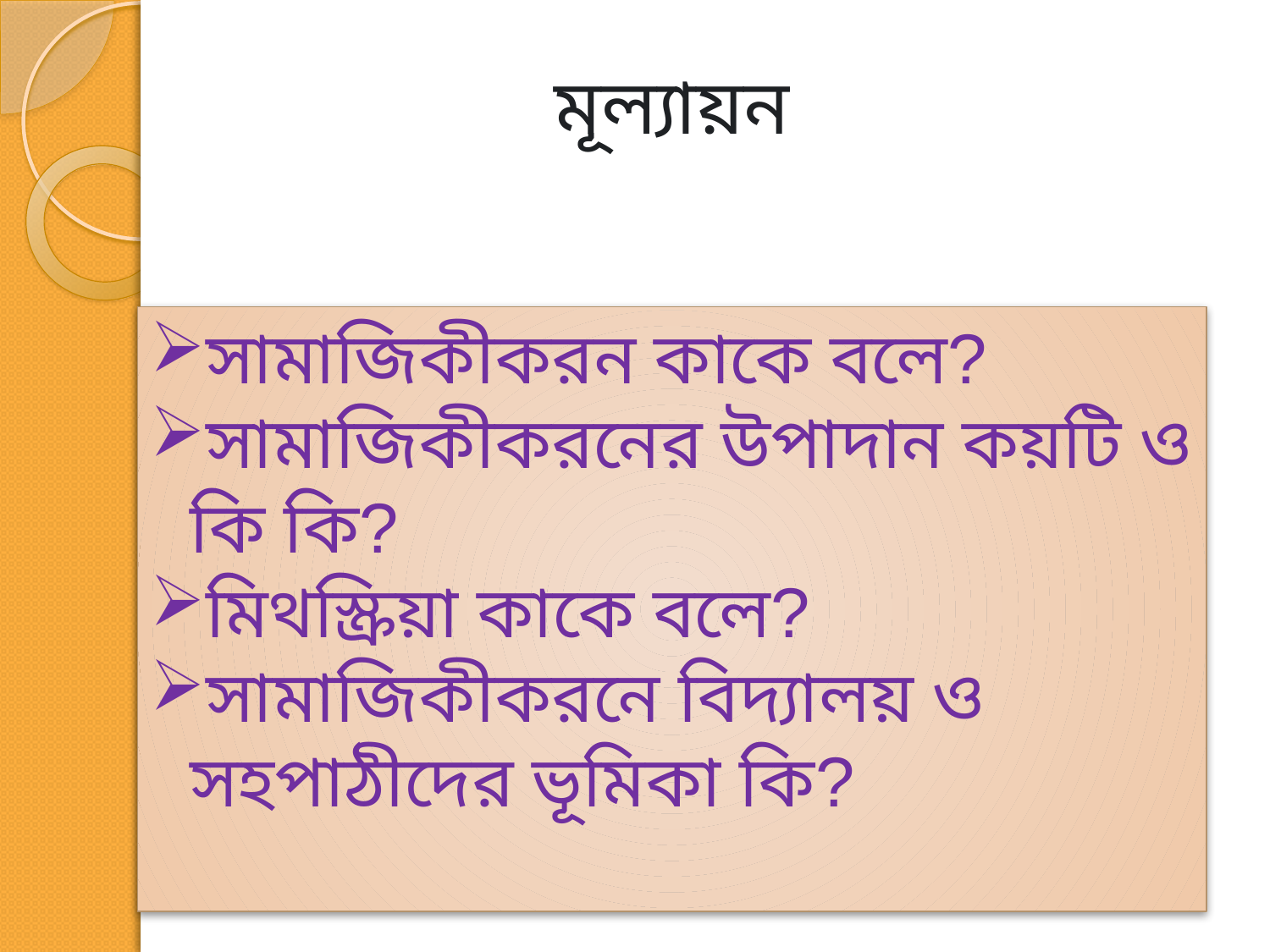

# মূল্যায়ন
সামাজিকীকরন কাকে বলে?
সামাজিকীকরনের উপাদান কয়টি ও কি কি?
মিথস্ক্রিয়া কাকে বলে?
সামাজিকীকরনে বিদ্যালয় ও সহপাঠীদের ভূমিকা কি?